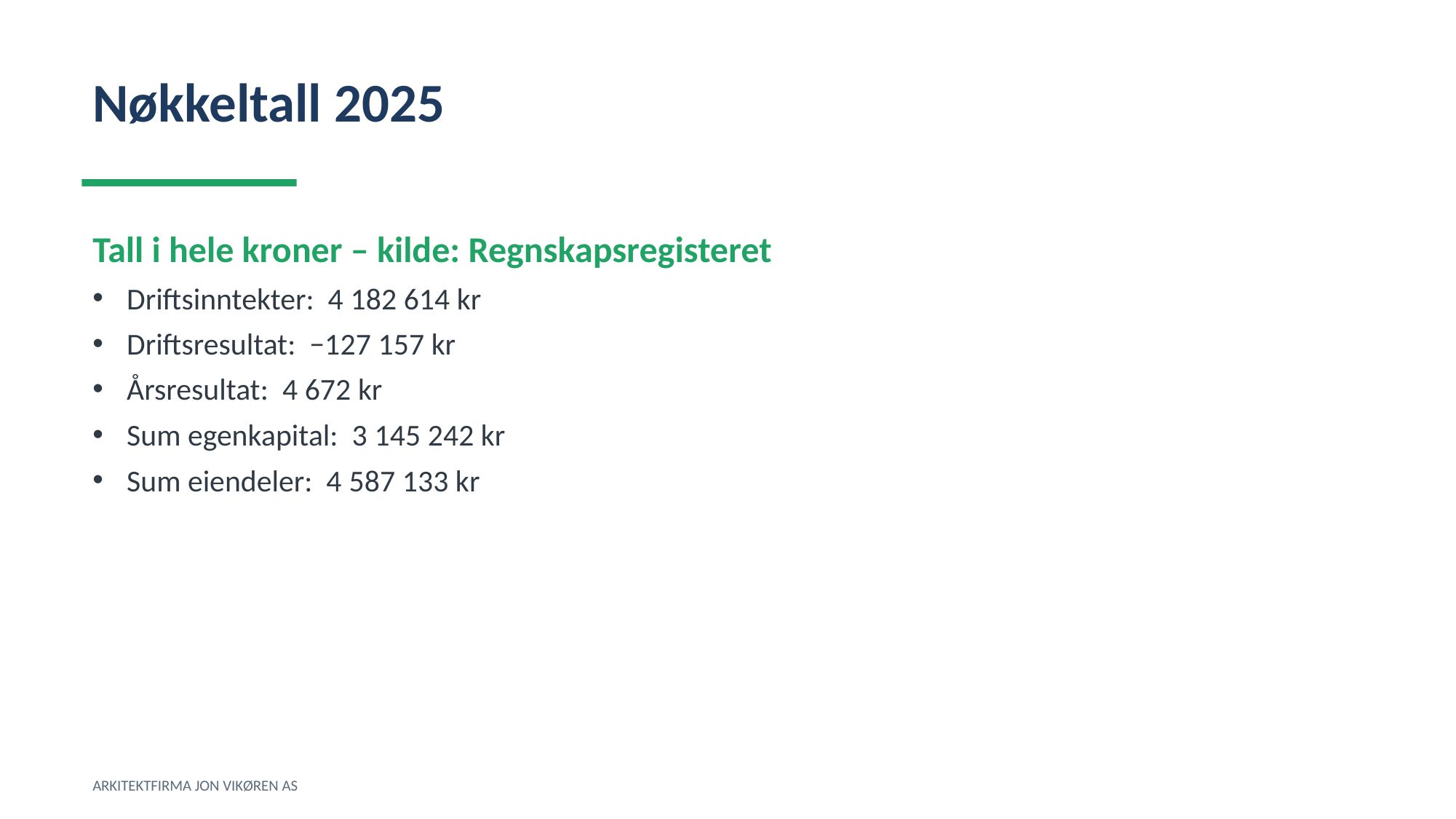

Nøkkeltall 2025

Tall i hele kroner – kilde: Regnskapsregisteret
Driftsinntekter:  4 182 614 kr
Driftsresultat:  −127 157 kr
Årsresultat:  4 672 kr
Sum egenkapital:  3 145 242 kr
Sum eiendeler:  4 587 133 kr
ARKITEKTFIRMA JON VIKØREN AS